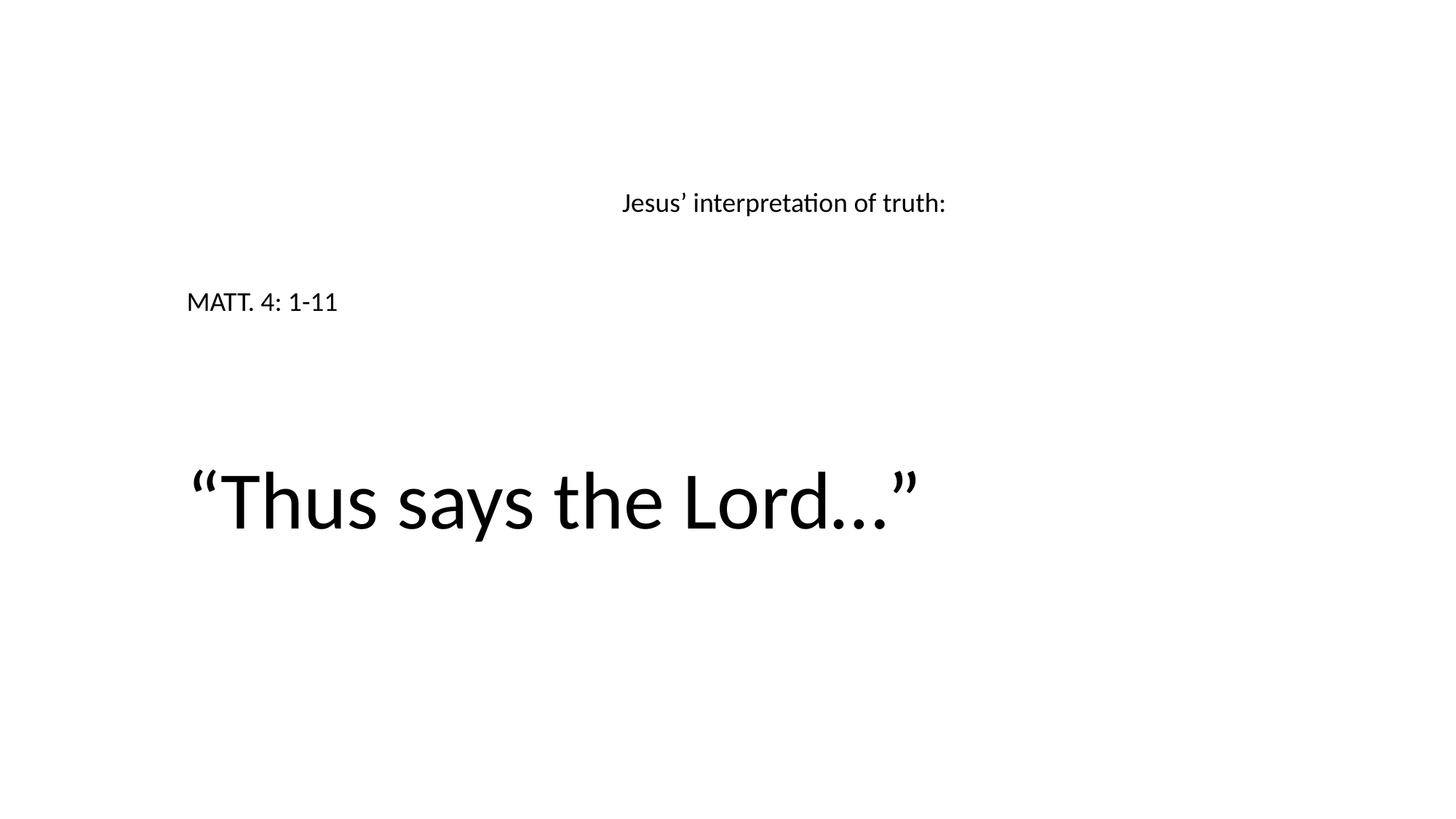

Jesus’ interpretation of truth:
MATT. 4: 1-11
“Thus says the Lord…”